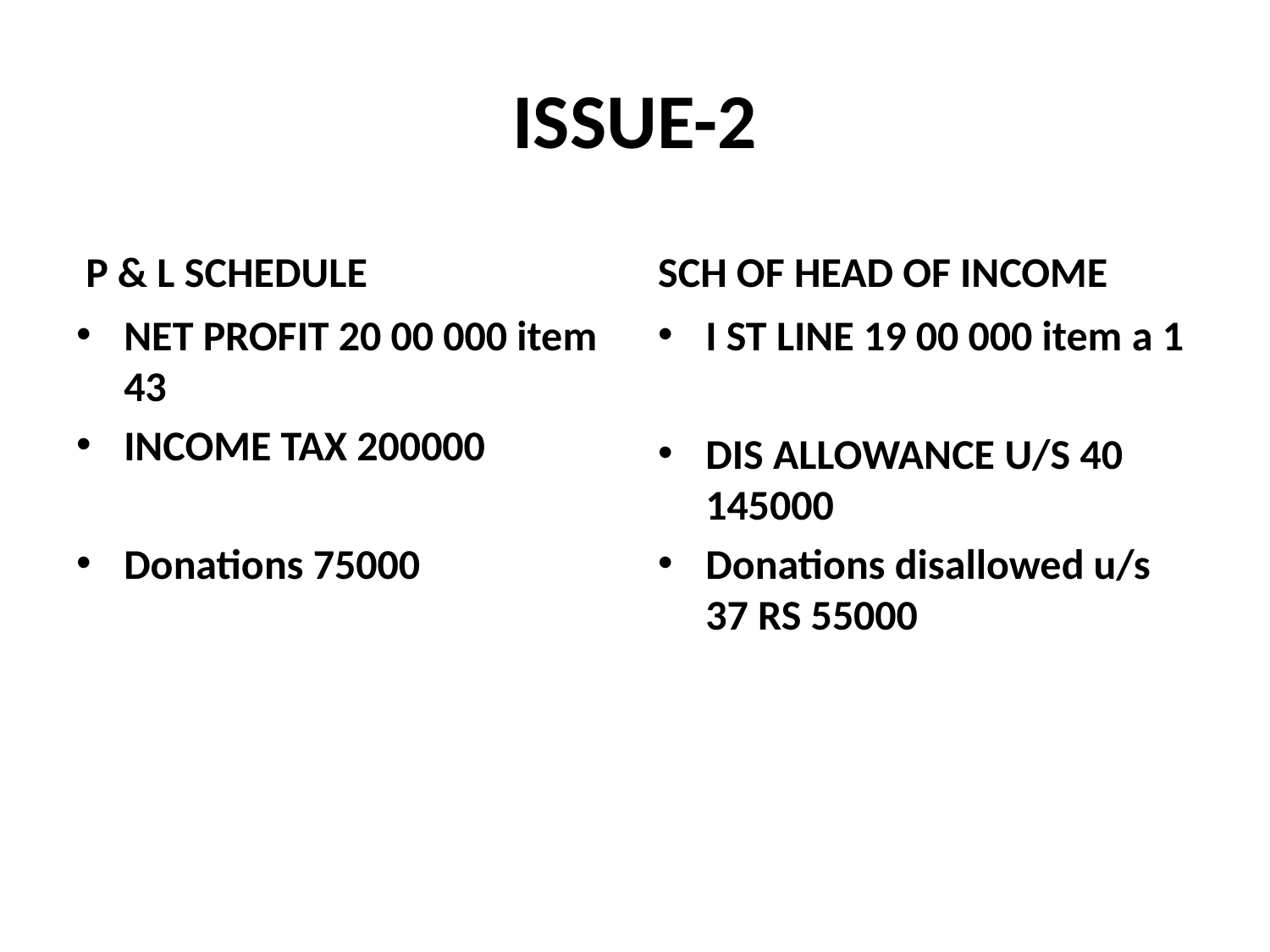

# ISSUE-2
 P & L SCHEDULE
SCH OF HEAD OF INCOME
NET PROFIT 20 00 000 item 43
INCOME TAX 200000

Donations 75000

I ST LINE 19 00 000 item a 1

DIS ALLOWANCE U/S 40 145000
Donations disallowed u/s 37 RS 55000